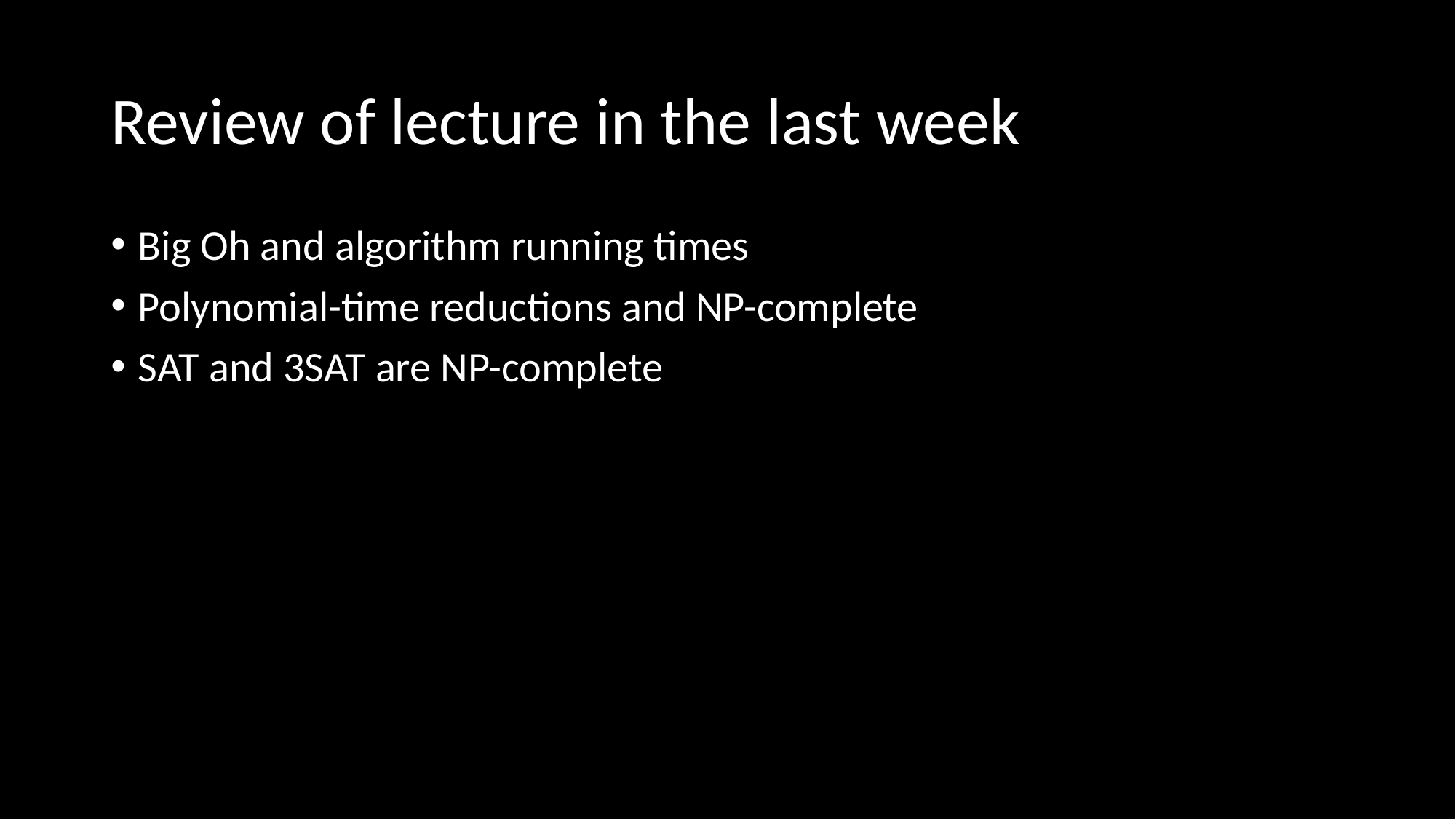

# Review of lecture in the last week
Big Oh and algorithm running times
Polynomial-time reductions and NP-complete
SAT and 3SAT are NP-complete